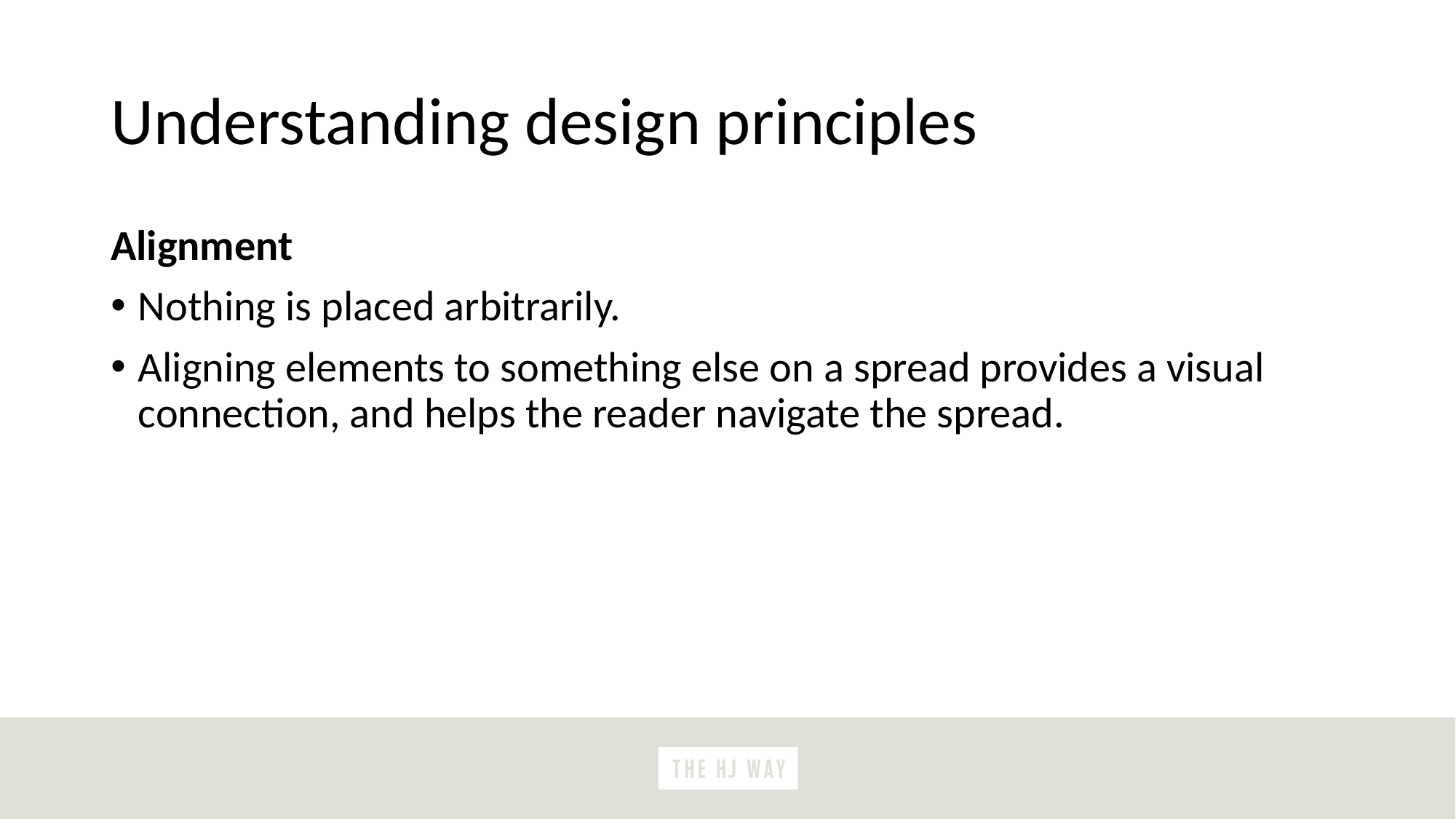

# Understanding design principles
Alignment
Nothing is placed arbitrarily.
Aligning elements to something else on a spread provides a visual connection, and helps the reader navigate the spread.